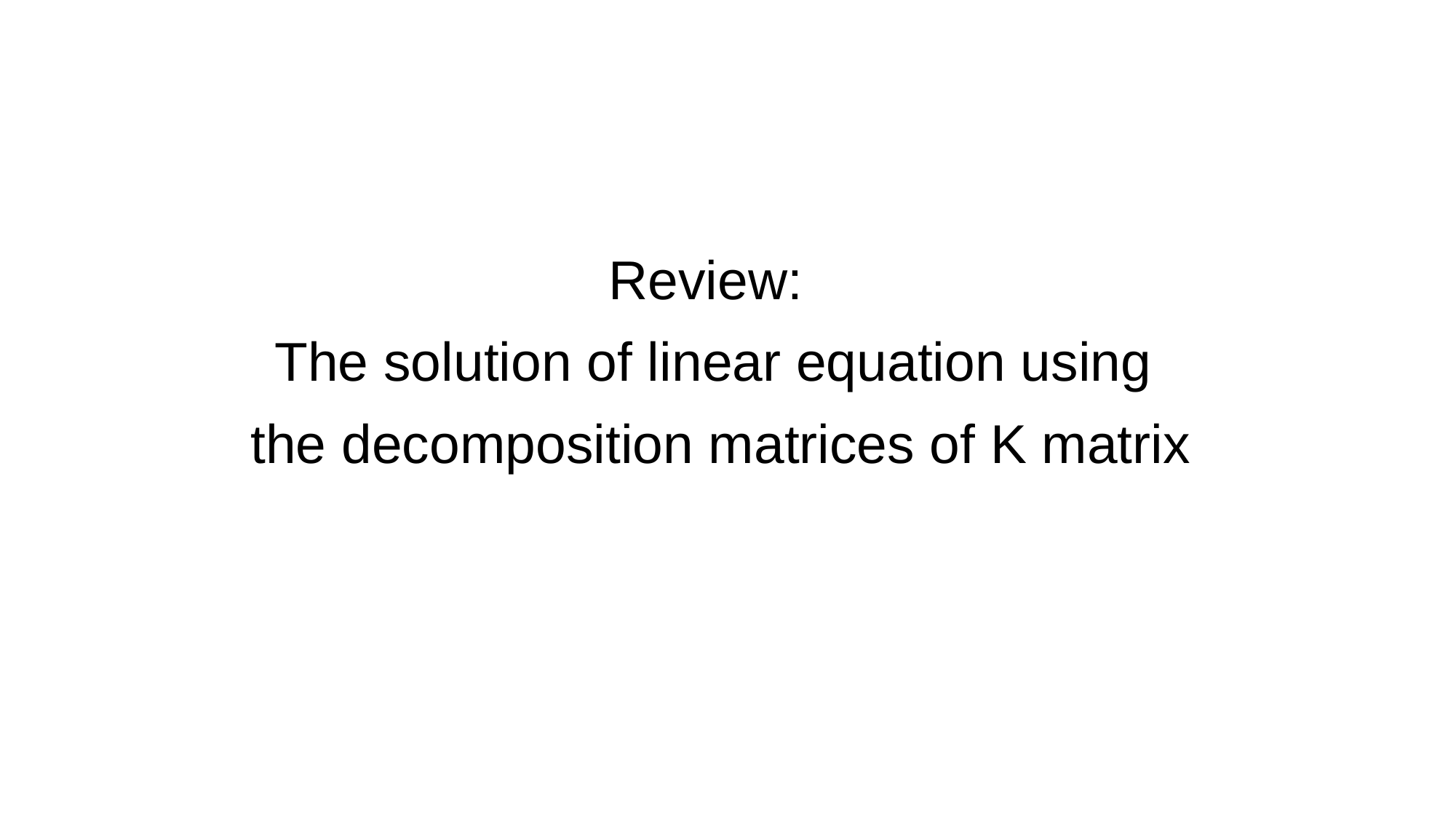

Review:
The solution of linear equation using
 the decomposition matrices of K matrix